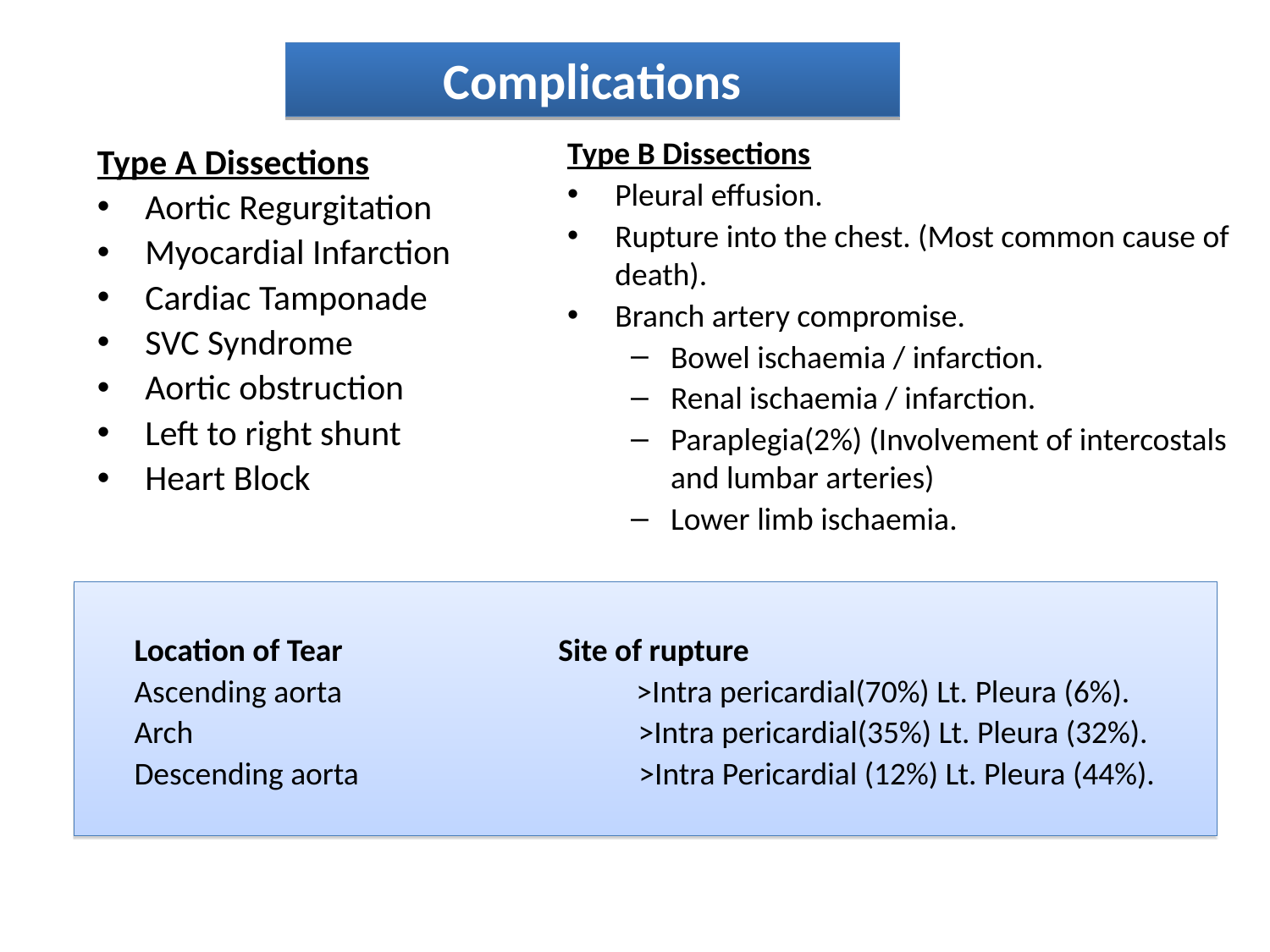

# Complications
Type B Dissections
Pleural effusion.
Rupture into the chest. (Most common cause of death).
Branch artery compromise.
Bowel ischaemia / infarction.
Renal ischaemia / infarction.
Paraplegia(2%) (Involvement of intercostals and lumbar arteries)
Lower limb ischaemia.

Type A Dissections
Aortic Regurgitation
Myocardial Infarction
Cardiac Tamponade
SVC Syndrome
Aortic obstruction
Left to right shunt
Heart Block

	Location of Tear		      Site of rupture
	Ascending aorta                                         >Intra pericardial(70%) Lt. Pleura (6%).
	Arch                                                              >Intra pericardial(35%) Lt. Pleura (32%).
	Descending aorta                                       >Intra Pericardial (12%) Lt. Pleura (44%).